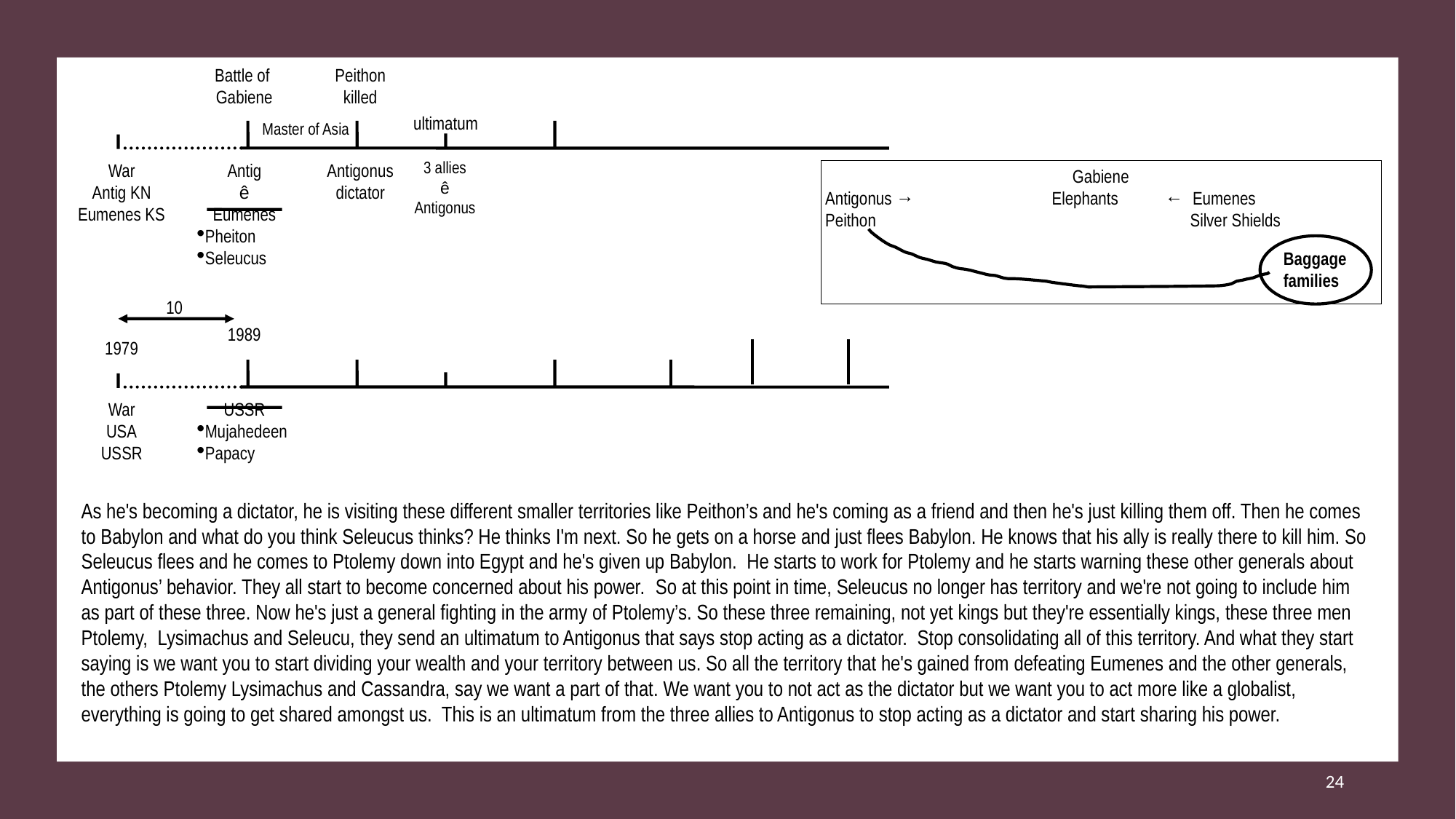

Battle of
Gabiene
Peithon
killed

ultimatum
Master of Asia

3 allies
ê
Antigonus
War
Antig KN
Eumenes KS
Antig
ê
Eumenes
Pheiton
Seleucus
Antigonus
dictator
Gabiene
Antigonus →		  Elephants	   ←  Eumenes
Peithon			         Silver Shields

Baggage
families

10

1989

1979

War
USA
USSR
USSR
Mujahedeen
Papacy

As he's becoming a dictator, he is visiting these different smaller territories like Peithon’s and he's coming as a friend and then he's just killing them off. Then he comes to Babylon and what do you think Seleucus thinks? He thinks I'm next. So he gets on a horse and just flees Babylon. He knows that his ally is really there to kill him. So Seleucus flees and he comes to Ptolemy down into Egypt and he's given up Babylon.  He starts to work for Ptolemy and he starts warning these other generals about Antigonus’ behavior. They all start to become concerned about his power.  So at this point in time, Seleucus no longer has territory and we're not going to include him as part of these three. Now he's just a general fighting in the army of Ptolemy’s. So these three remaining, not yet kings but they're essentially kings, these three men Ptolemy,  Lysimachus and Seleucu, they send an ultimatum to Antigonus that says stop acting as a dictator.  Stop consolidating all of this territory. And what they start saying is we want you to start dividing your wealth and your territory between us. So all the territory that he's gained from defeating Eumenes and the other generals, the others Ptolemy Lysimachus and Cassandra, say we want a part of that. We want you to not act as the dictator but we want you to act more like a globalist, everything is going to get shared amongst us.  This is an ultimatum from the three allies to Antigonus to stop acting as a dictator and start sharing his power.
24